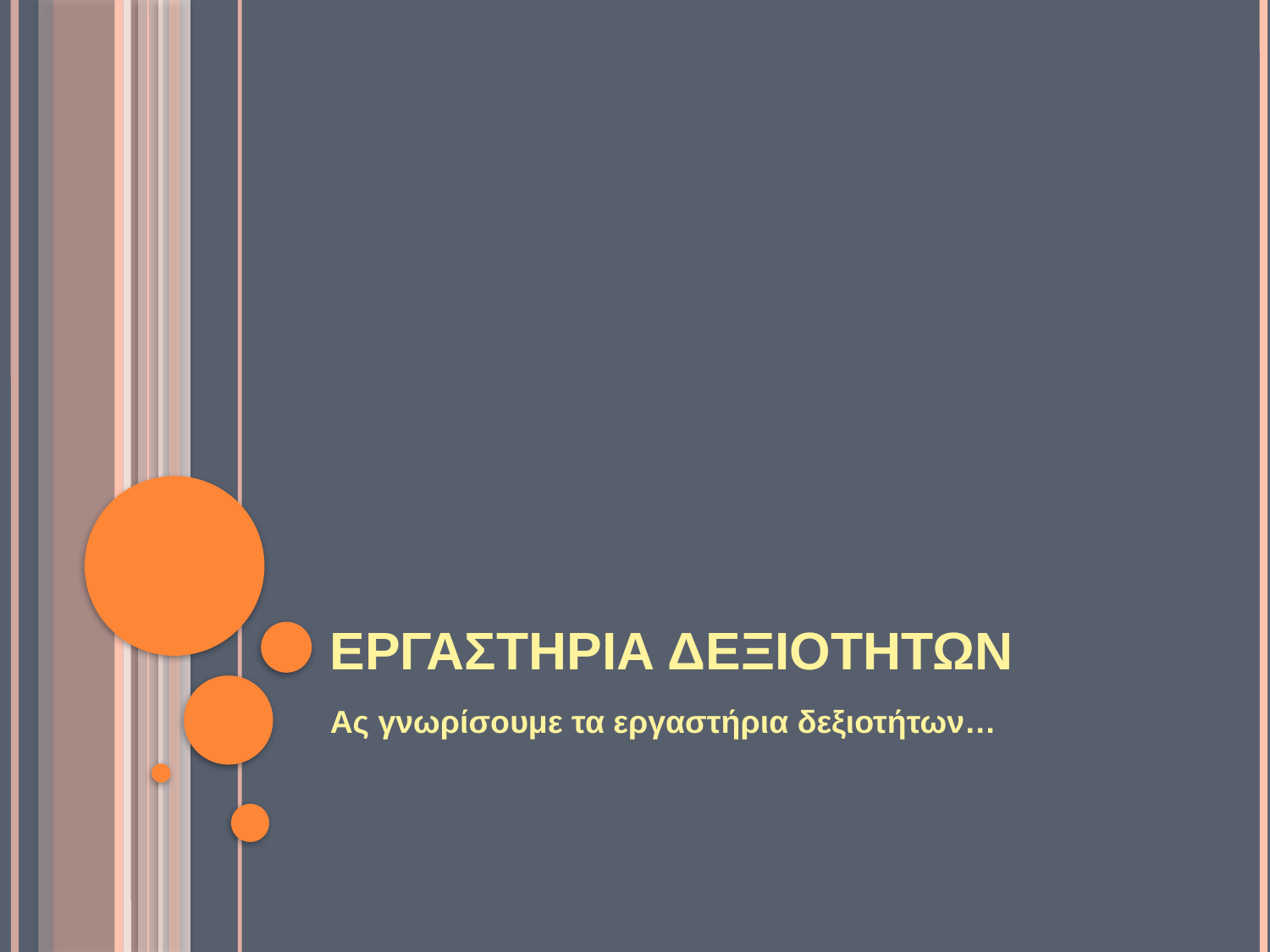

# Εργαστηρια δεξιοτητων
Ας γνωρίσουμε τα εργαστήρια δεξιοτήτων…